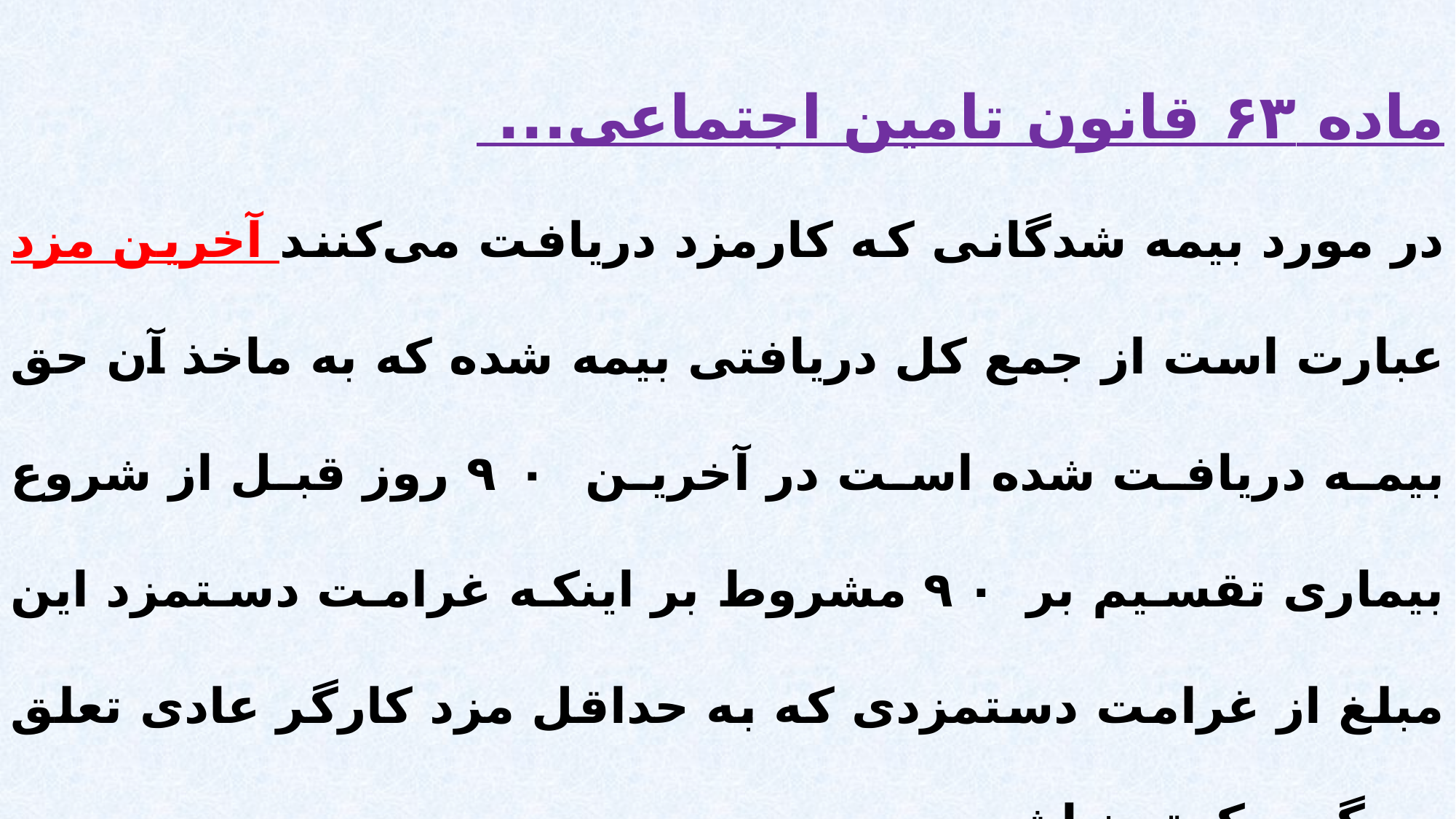

ماده ۶۳ قانون تامین اجتماعی...
در مورد بیمه‌ شدگانی که کارمزد دریافت می‌کنند آخرین مزد عبارت است از جمع کل دریافتی بیمه‌ شده که به‌ ماخذ آن حق بیمه دریافت شده است در آخرین ۹۰ روز قبل از شروع بیماری تقسیم بر ۹۰ مشروط بر اینکه غرامت دستمزد این‌ مبلغ از غرامت دستمزدی که به حداقل مزد کارگر عادی تعلق می‌گیرد کمتر نباشد.